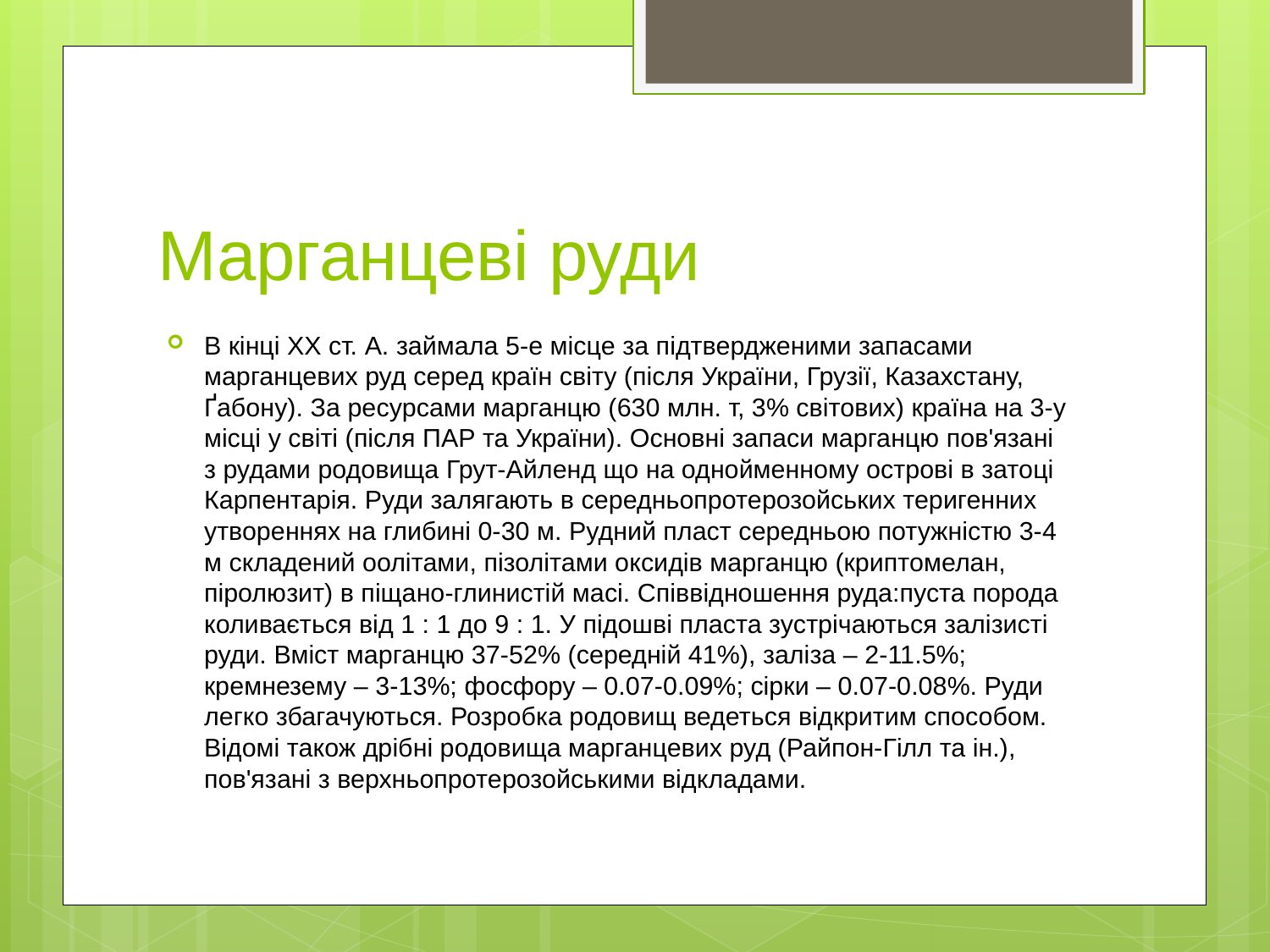

# Марганцеві руди
В кінці ХХ ст. А. займала 5-е місце за підтвердженими запасами марганцевих руд серед країн світу (після України, Грузії, Казахстану, Ґабону). За ресурсами марганцю (630 млн. т, 3% світових) країна на 3-у місці у світі (після ПАР та України). Основні запаси марганцю пов'язані з рудами родовища Грут-Айленд що на однойменному острові в затоці Карпентарія. Руди залягають в середньопротерозойських теригенних утвореннях на глибині 0-30 м. Рудний пласт середньою потужністю 3-4 м складений оолітами, пізолітами оксидів марганцю (криптомелан, піролюзит) в піщано-глинистій масі. Співвідношення руда:пуста порода коливається від 1 : 1 до 9 : 1. У підошві пласта зустрічаються залізисті руди. Вміст марганцю 37-52% (середній 41%), заліза – 2-11.5%; кремнезему – 3-13%; фосфору – 0.07-0.09%; сірки – 0.07-0.08%. Руди легко збагачуються. Розробка родовищ ведеться відкритим способом. Відомі також дрібні родовища марганцевих руд (Райпон-Гілл та ін.), пов'язані з верхньопротерозойськими відкладами.